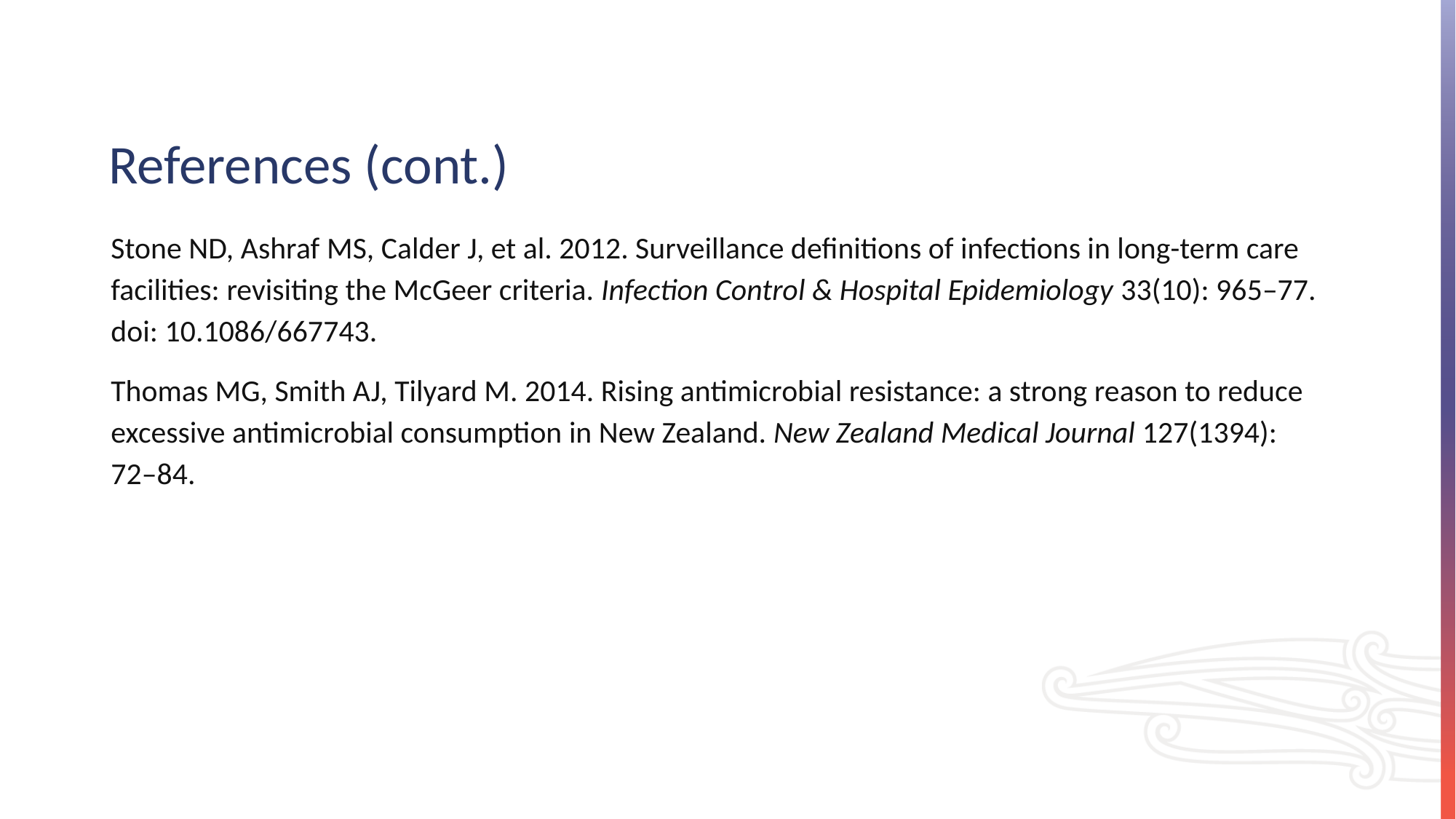

# References (cont.)

Stone ND, Ashraf MS, Calder J, et al. 2012. Surveillance definitions of infections in long-term care facilities: revisiting the McGeer criteria. Infection Control & Hospital Epidemiology 33(10): 965–77. doi: 10.1086/667743.
Thomas MG, Smith AJ, Tilyard M. 2014. Rising antimicrobial resistance: a strong reason to reduce excessive antimicrobial consumption in New Zealand. New Zealand Medical Journal 127(1394): 72–84.